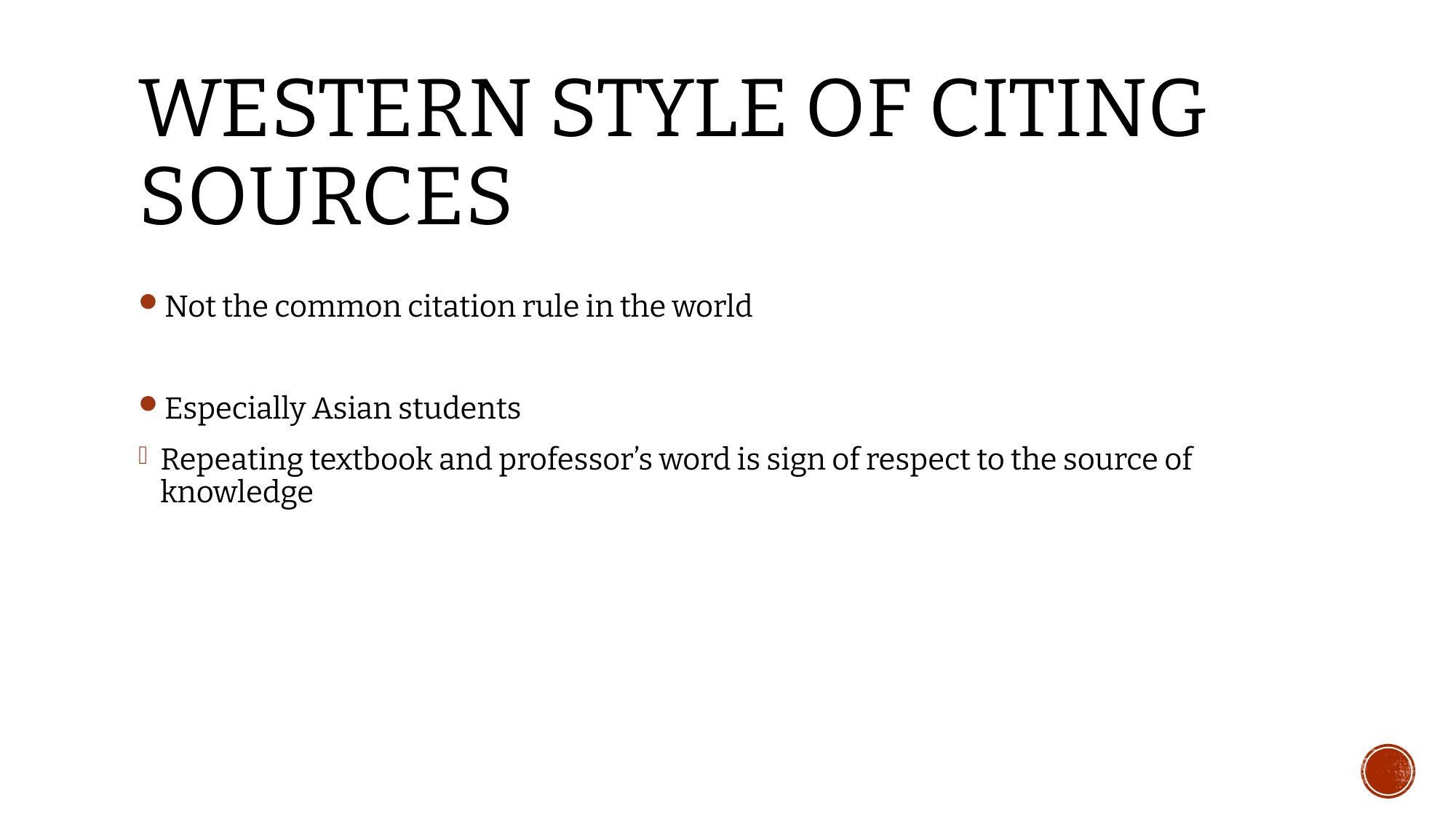

# Western style of citing sources
Not the common citation rule in the world

Especially Asian students
Repeating textbook and professor’s word is sign of respect to the source of knowledge